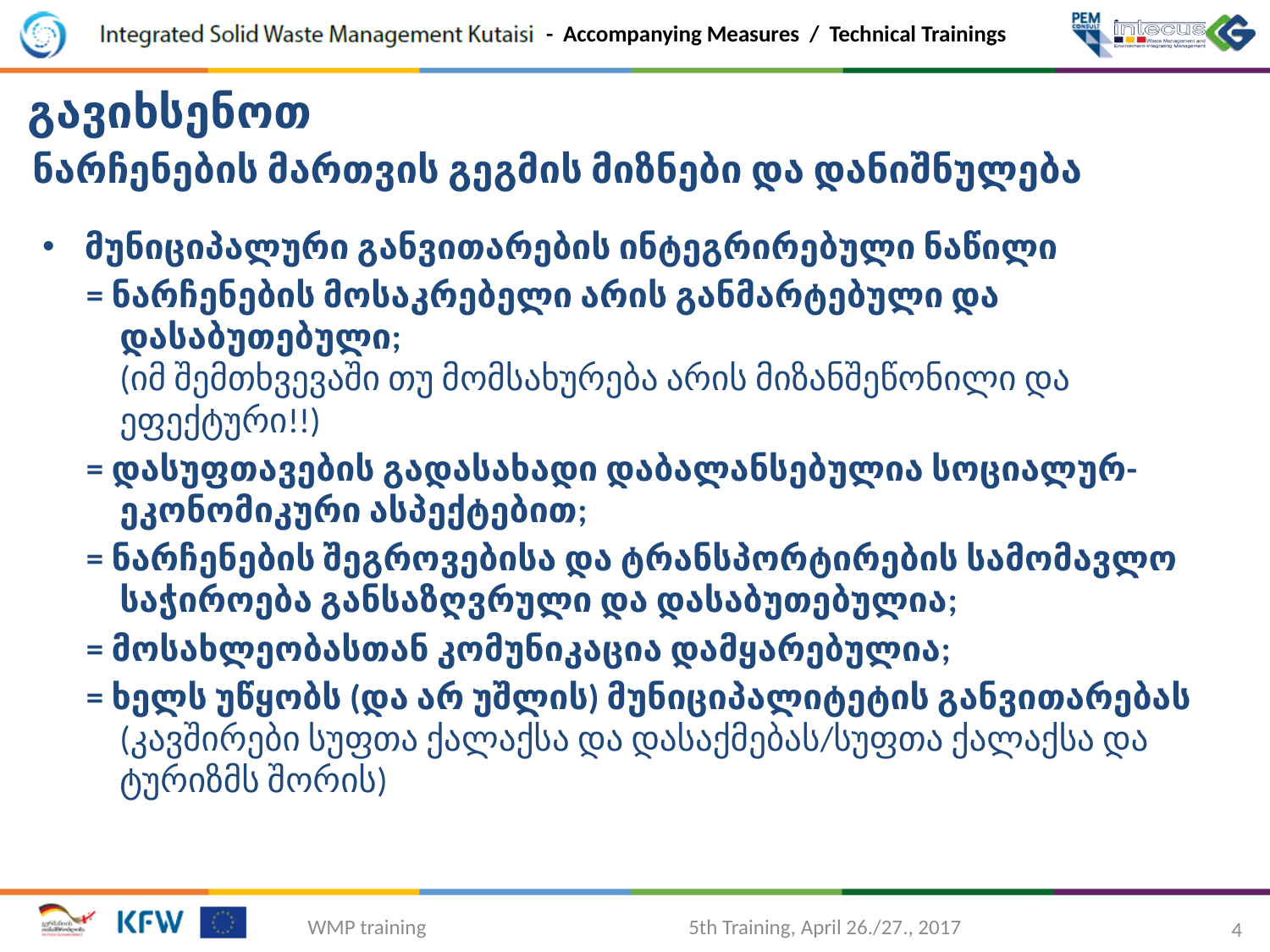

გავიხსენოთ
# ნარჩენების მართვის გეგმის მიზნები და დანიშნულება
მუნიციპალური განვითარების ინტეგრირებული ნაწილი
= ნარჩენების მოსაკრებელი არის განმარტებული და დასაბუთებული;
(იმ შემთხვევაში თუ მომსახურება არის მიზანშეწონილი და ეფექტური!!)
= დასუფთავების გადასახადი დაბალანსებულია სოციალურ-ეკონომიკური ასპექტებით;
= ნარჩენების შეგროვებისა და ტრანსპორტირების სამომავლო საჭიროება განსაზღვრული და დასაბუთებულია;
= მოსახლეობასთან კომუნიკაცია დამყარებულია;
= ხელს უწყობს (და არ უშლის) მუნიციპალიტეტის განვითარებას
(კავშირები სუფთა ქალაქსა და დასაქმებას/სუფთა ქალაქსა და ტურიზმს შორის)